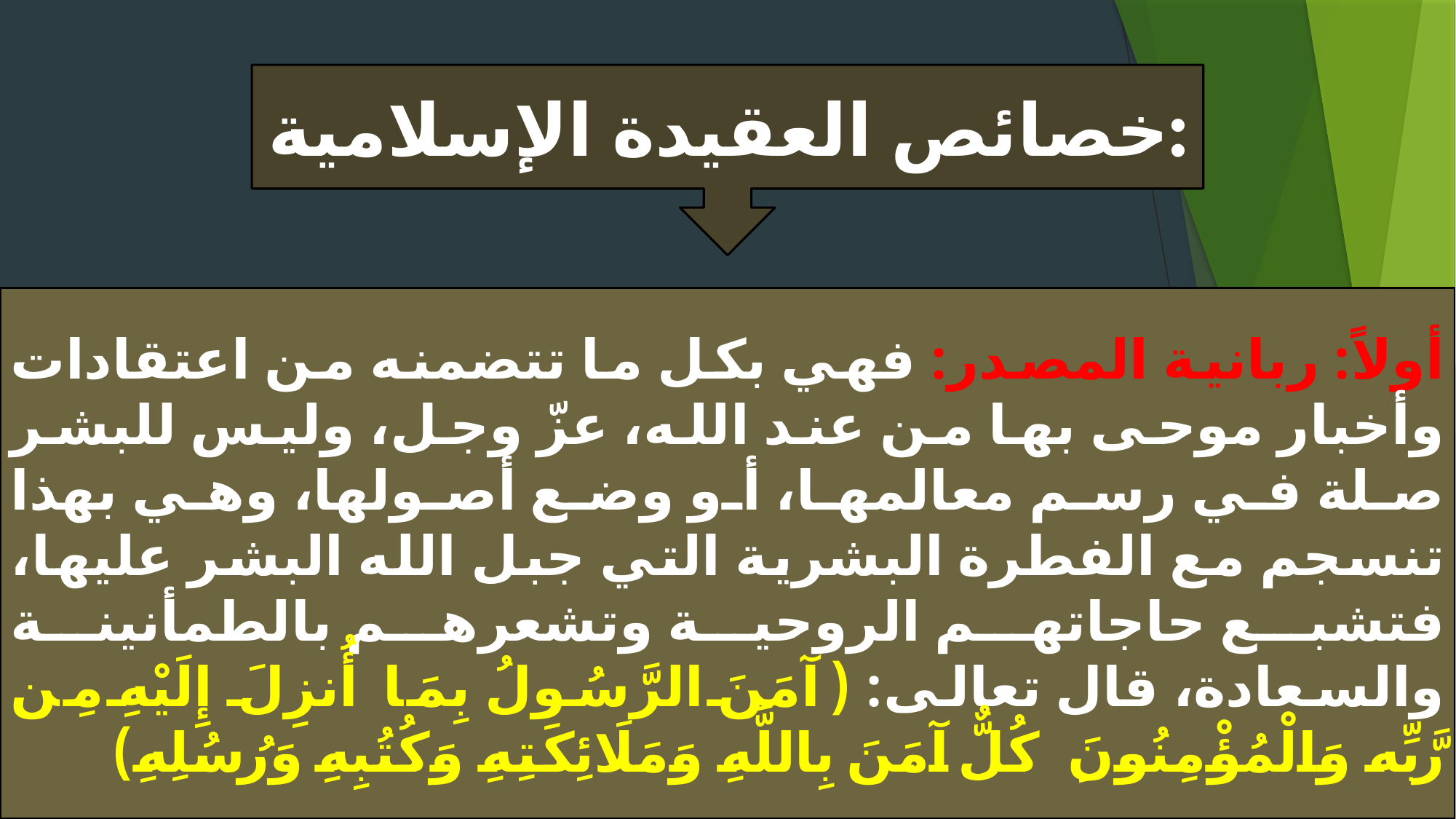

خصائص العقيدة الإسلامية:
أولاً: ربانية المصدر: فهي بكل ما تتضمنه من اعتقادات وأخبار موحى بها من عند الله، عزّ وجل، وليس للبشر صلة في رسم معالمها، أو وضع أصولها، وهي بهذا تنسجم مع الفطرة البشرية التي جبل الله البشر عليها، فتشبع حاجاتهم الروحية وتشعرهم بالطمأنينة والسعادة، قال تعالى: (آمَنَ الرَّسُولُ بِمَا أُنزِلَ إِلَيْهِ مِن رَّبِّهِ وَالْمُؤْمِنُونَ ۚ كُلٌّ آمَنَ بِاللَّهِ وَمَلَائِكَتِهِ وَكُتُبِهِ وَرُسُلِهِ)